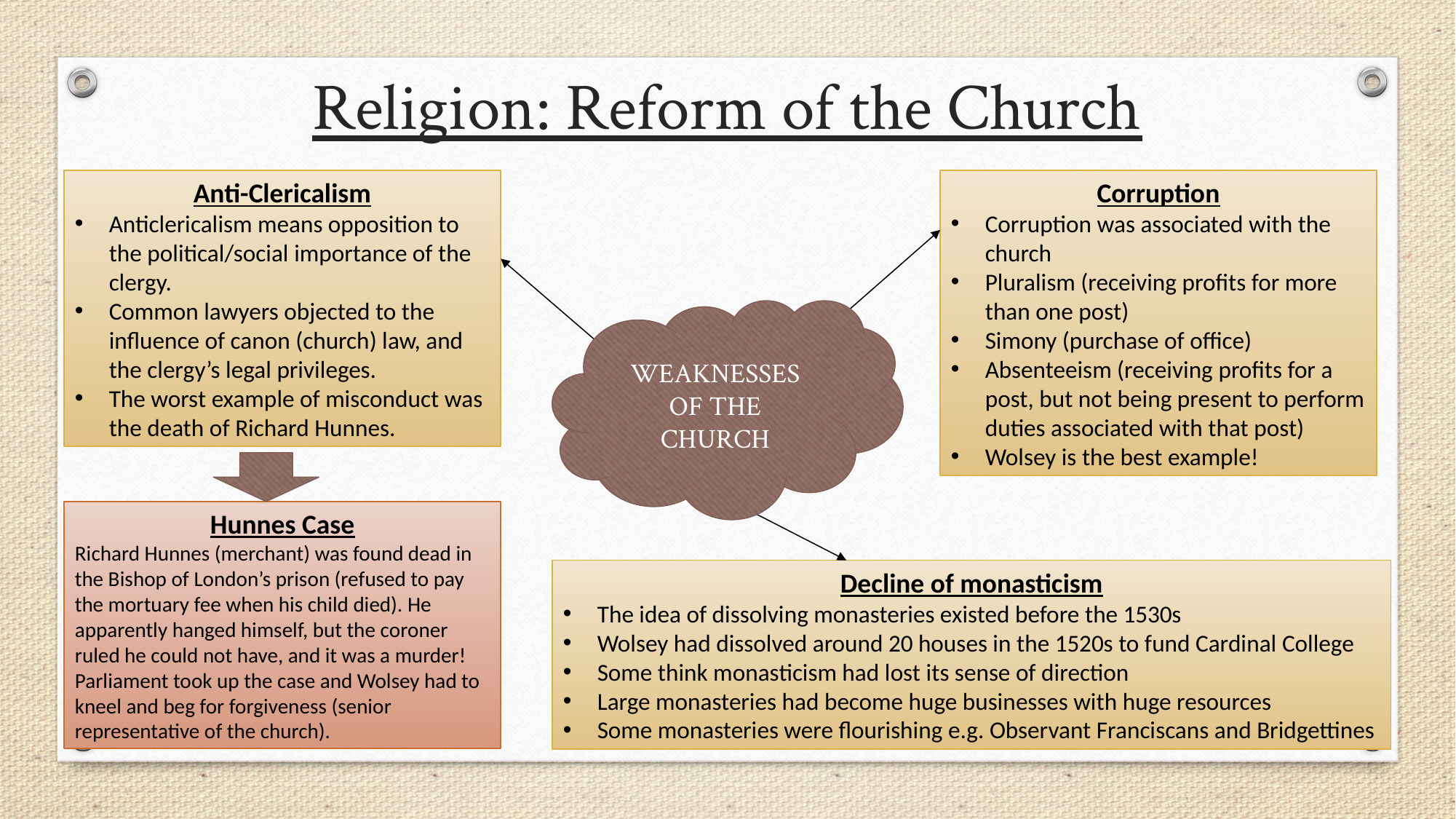

Religion: Reform of the Church
Anti-Clericalism
Anticlericalism means opposition to the political/social importance of the clergy.
Common lawyers objected to the influence of canon (church) law, and the clergy’s legal privileges.
The worst example of misconduct was the death of Richard Hunnes.
Corruption
Corruption was associated with the church
Pluralism (receiving profits for more than one post)
Simony (purchase of office)
Absenteeism (receiving profits for a post, but not being present to perform duties associated with that post)
Wolsey is the best example!
WEAKNESSES OF THE CHURCH

Hunnes Case
Richard Hunnes (merchant) was found dead in the Bishop of London’s prison (refused to pay the mortuary fee when his child died). He apparently hanged himself, but the coroner ruled he could not have, and it was a murder! Parliament took up the case and Wolsey had to kneel and beg for forgiveness (senior representative of the church).
Decline of monasticism
The idea of dissolving monasteries existed before the 1530s
Wolsey had dissolved around 20 houses in the 1520s to fund Cardinal College
Some think monasticism had lost its sense of direction
Large monasteries had become huge businesses with huge resources
Some monasteries were flourishing e.g. Observant Franciscans and Bridgettines